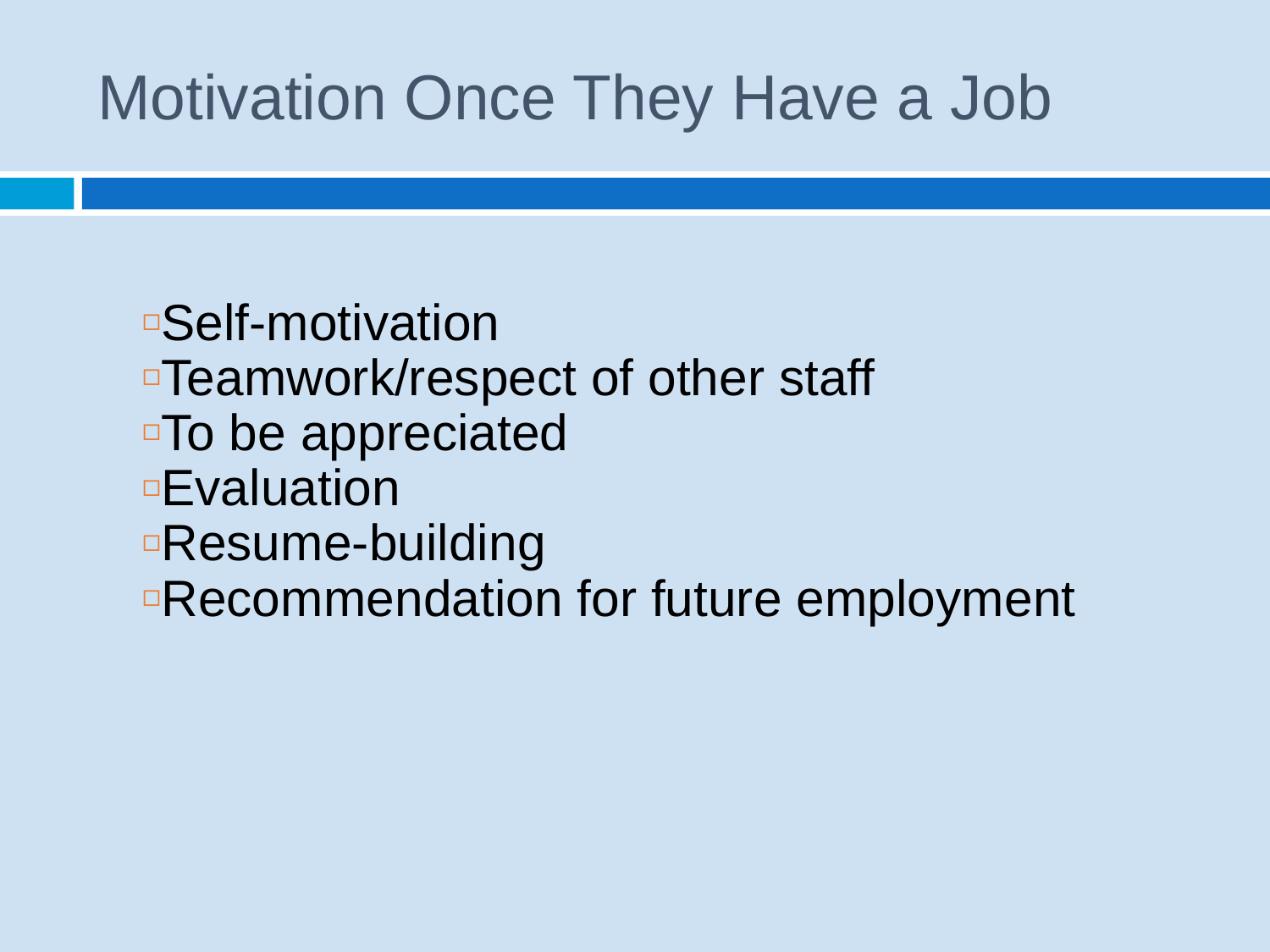

# Motivation Once They Have a Job

Self-motivation
Teamwork/respect of other staff
To be appreciated
Evaluation
Resume-building
Recommendation for future employment